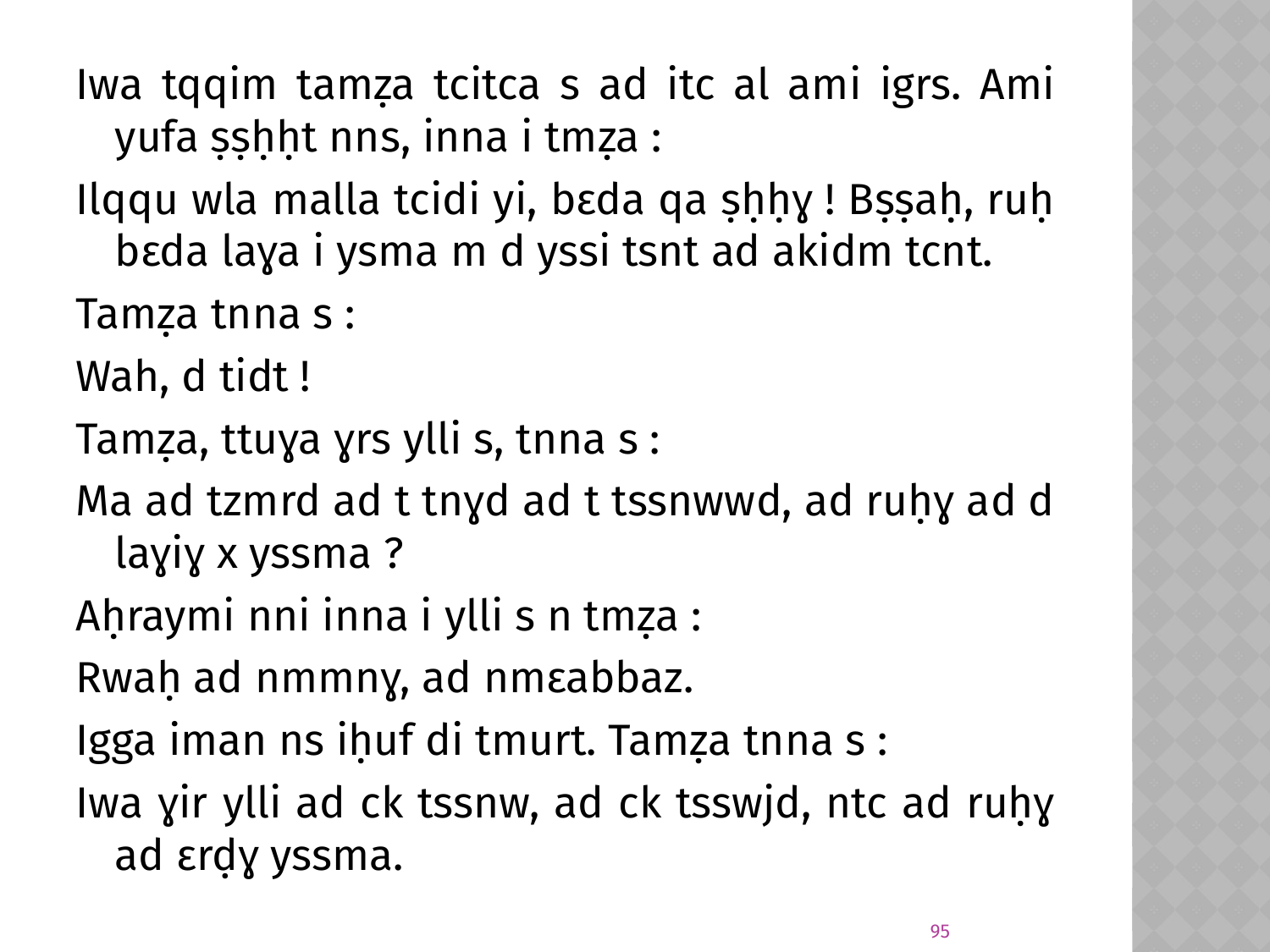

Iwa tqqim tamẓa tcitca s ad itc al ami igrs. Ami yufa ṣṣḥḥt nns, inna i tmẓa :
Ilqqu wla malla tcidi yi, bɛda qa ṣḥḥɣ ! Bṣṣaḥ, ruḥ bɛda laɣa i ysma m d yssi tsnt ad akidm tcnt.
Tamẓa tnna s :
Wah, d tidt !
Tamẓa, ttuɣa ɣrs ylli s, tnna s :
Ma ad tzmrd ad t tnɣd ad t tssnwwd, ad ruḥɣ ad d laɣiɣ x yssma ?
Aḥraymi nni inna i ylli s n tmẓa :
Rwaḥ ad nmmnɣ, ad nmɛabbaz.
Igga iman ns iḥuf di tmurt. Tamẓa tnna s :
Iwa ɣir ylli ad ck tssnw, ad ck tsswjd, ntc ad ruḥɣ ad ɛrḍɣ yssma.

95